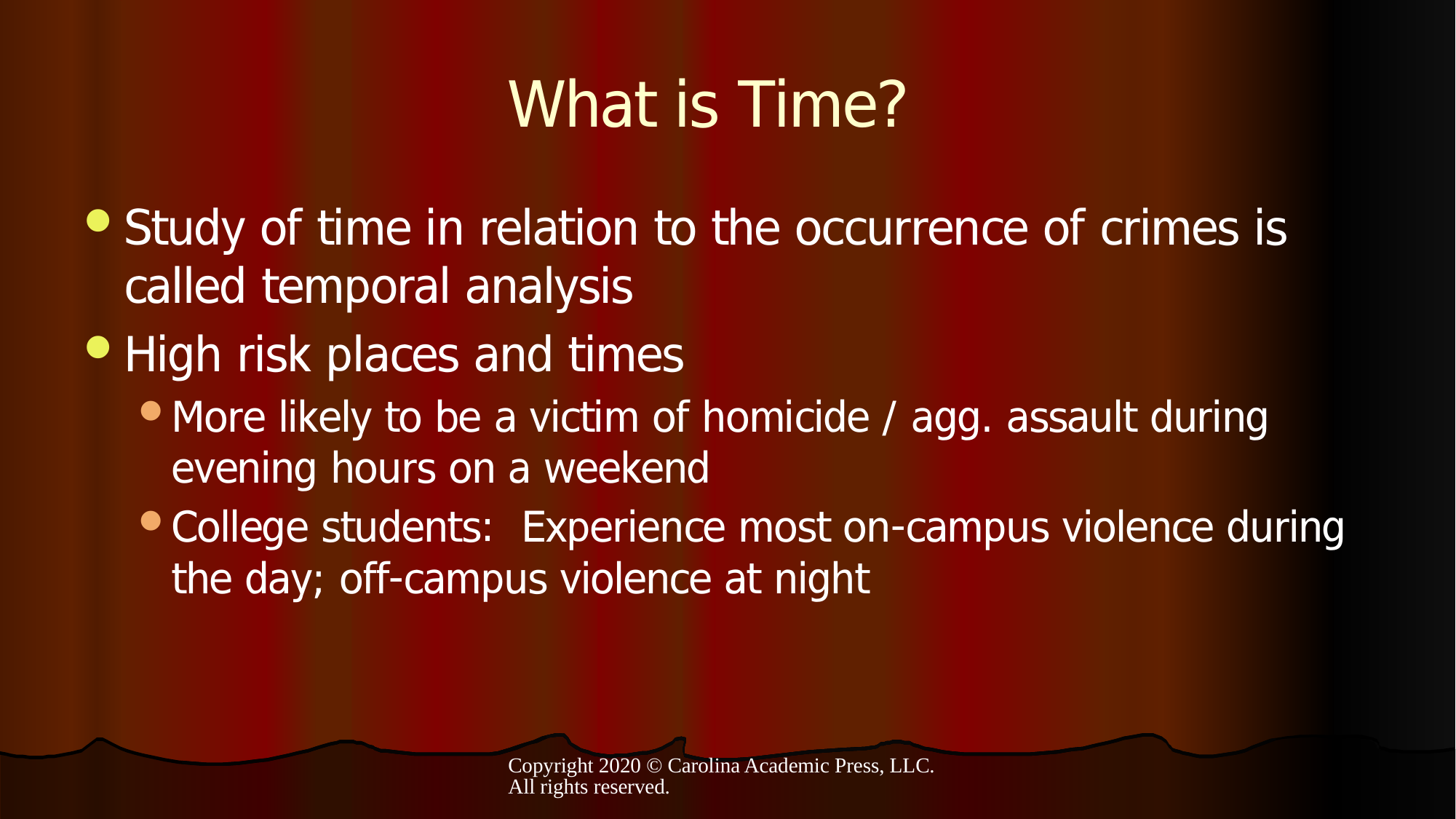

# What is Time?
Study of time in relation to the occurrence of crimes is called temporal analysis
High risk places and times
More likely to be a victim of homicide / agg. assault during evening hours on a weekend
College students:  Experience most on-campus violence during the day; off-campus violence at night
Copyright 2020 © Carolina Academic Press, LLC. All rights reserved.